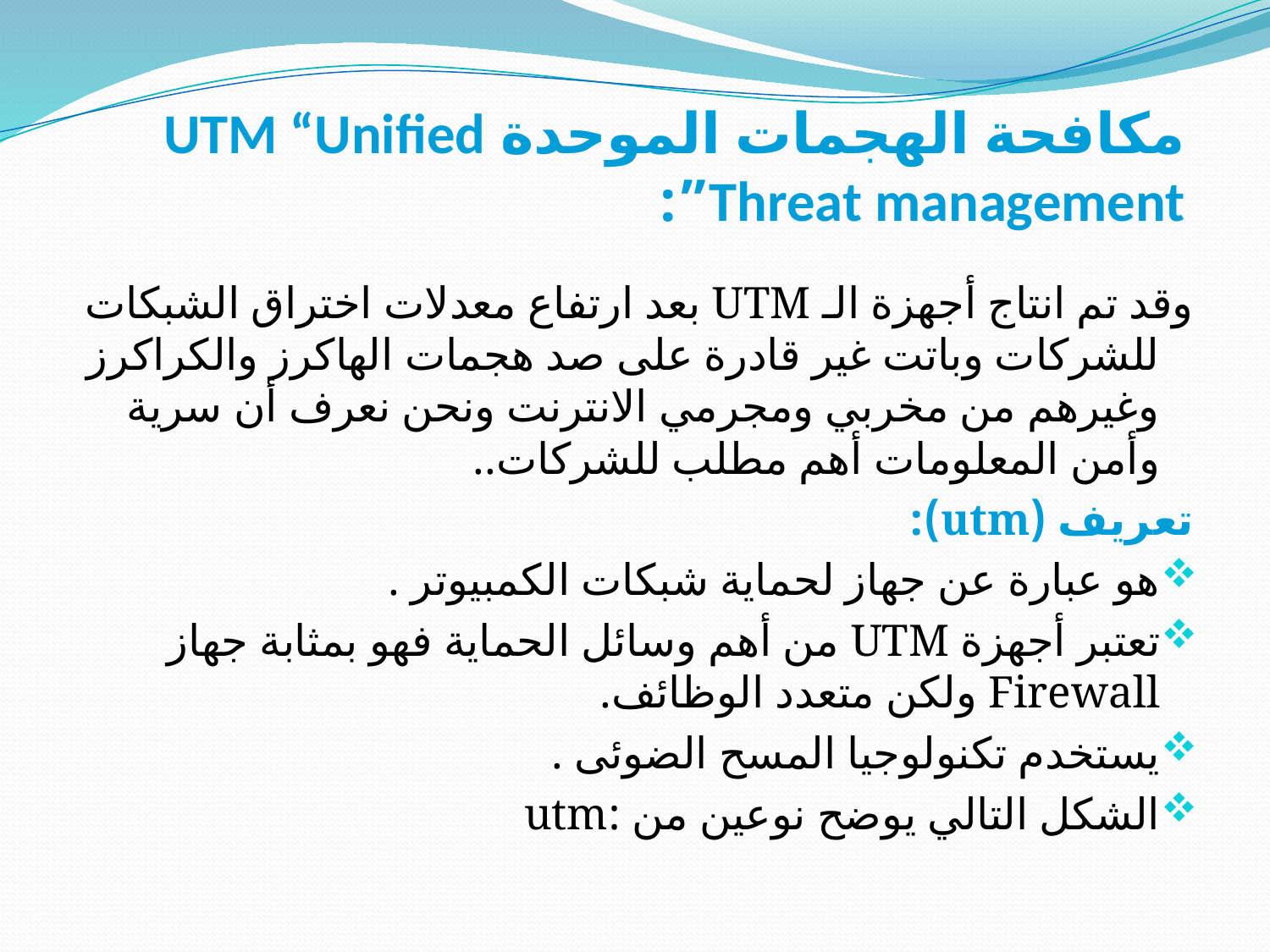

# مكافحة الهجمات الموحدة UTM “Unified Threat management”:
وقد تم انتاج أجهزة الـ UTM بعد ارتفاع معدلات اختراق الشبكات للشركات وباتت غير قادرة على صد هجمات الهاكرز والكراكرز وغيرهم من مخربي ومجرمي الانترنت ونحن نعرف أن سرية وأمن المعلومات أهم مطلب للشركات..
تعريف (utm):
هو عبارة عن جهاز لحماية شبكات الكمبيوتر .
تعتبر أجهزة UTM من أهم وسائل الحماية فهو بمثابة جهاز Firewall ولكن متعدد الوظائف.
يستخدم تكنولوجيا المسح الضوئى .
الشكل التالي يوضح نوعين من :utm